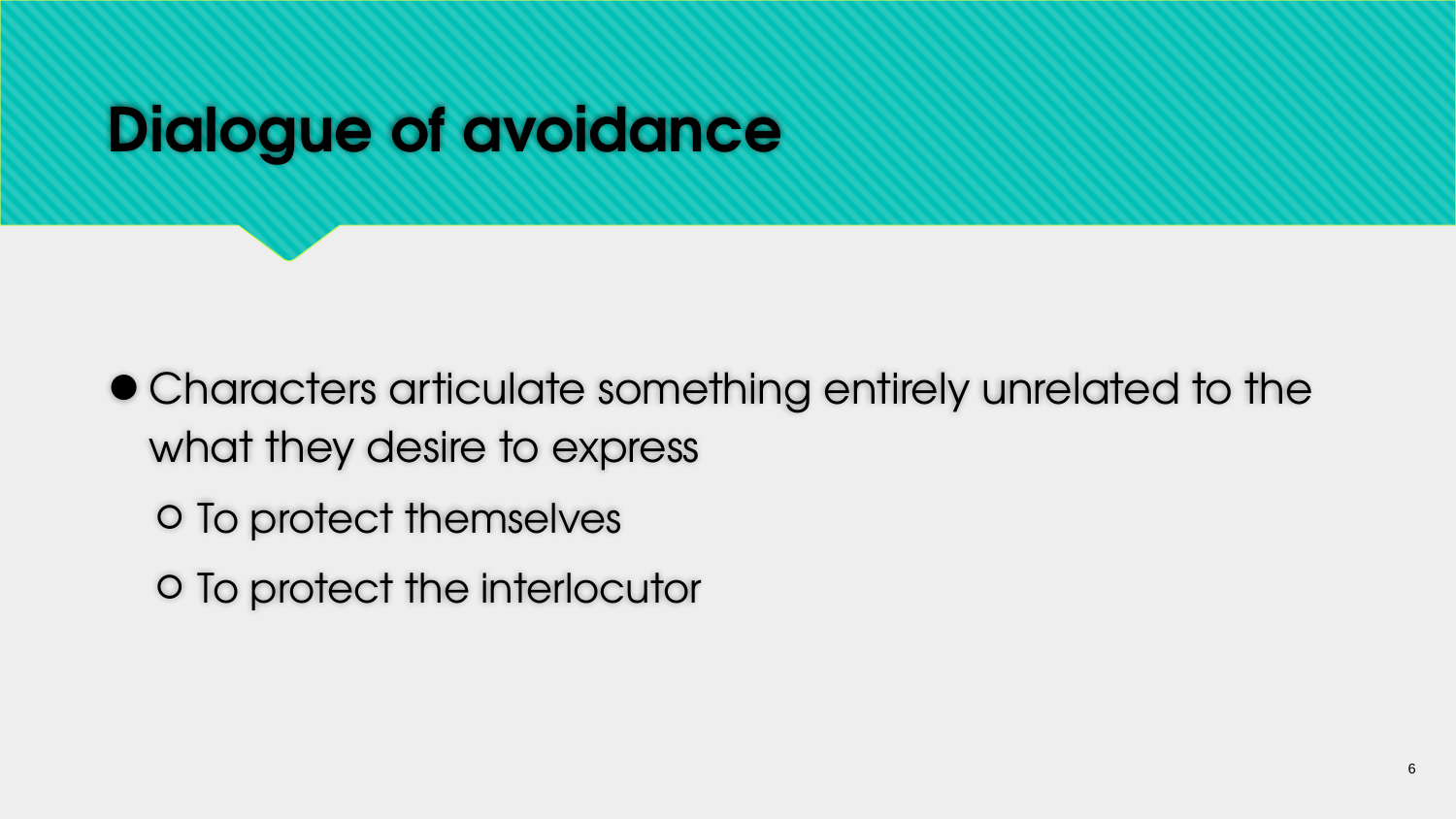

# Dialogue of avoidance
Characters articulate something entirely unrelated to the what they desire to express
To protect themselves
To protect the interlocutor